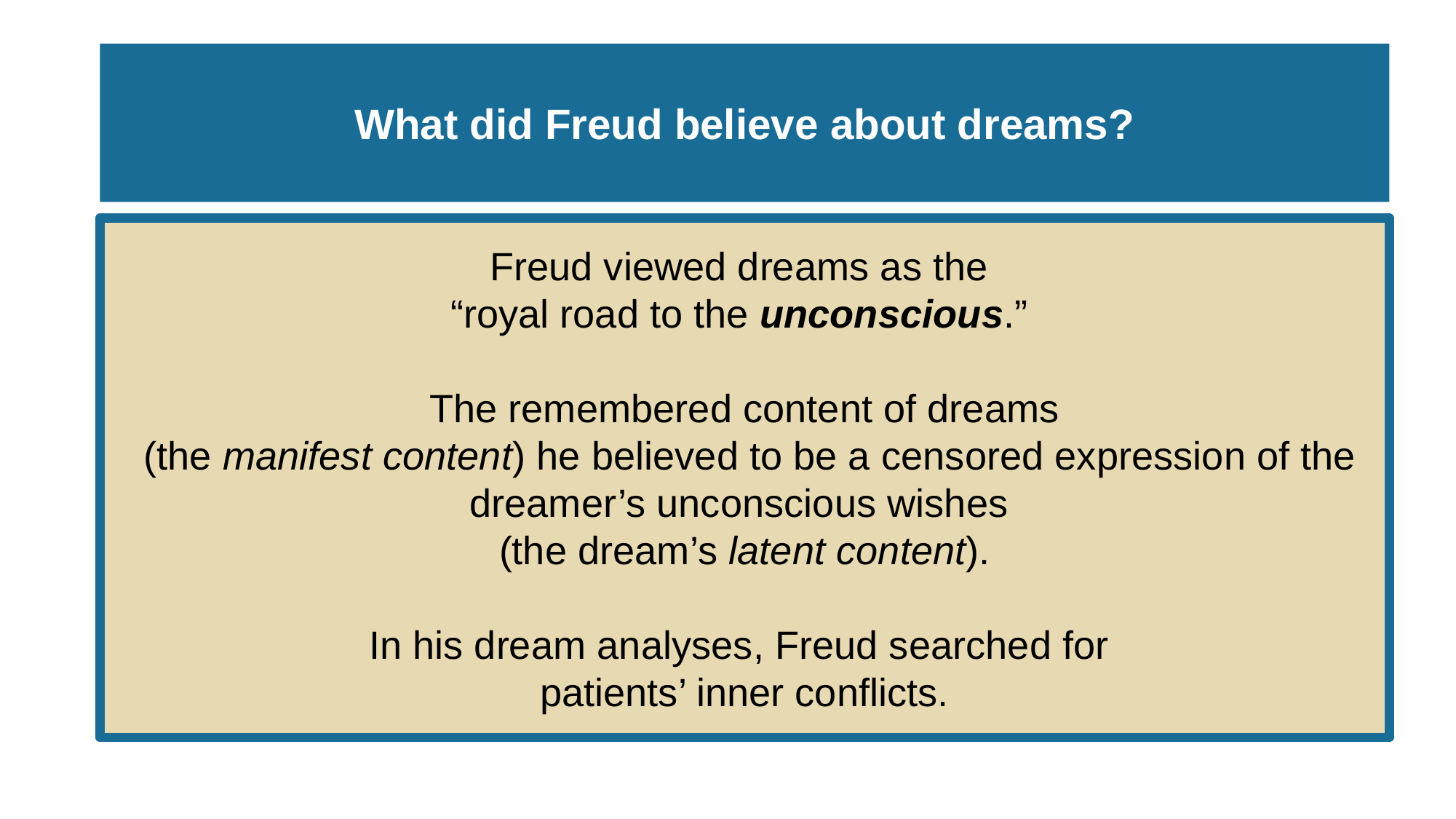

# What did Freud believe about dreams?
Freud viewed dreams as the
“royal road to the unconscious.”

The remembered content of dreams
 (the manifest content) he believed to be a censored expression of the dreamer’s unconscious wishes
(the dream’s latent content).

In his dream analyses, Freud searched for
patients’ inner conflicts.